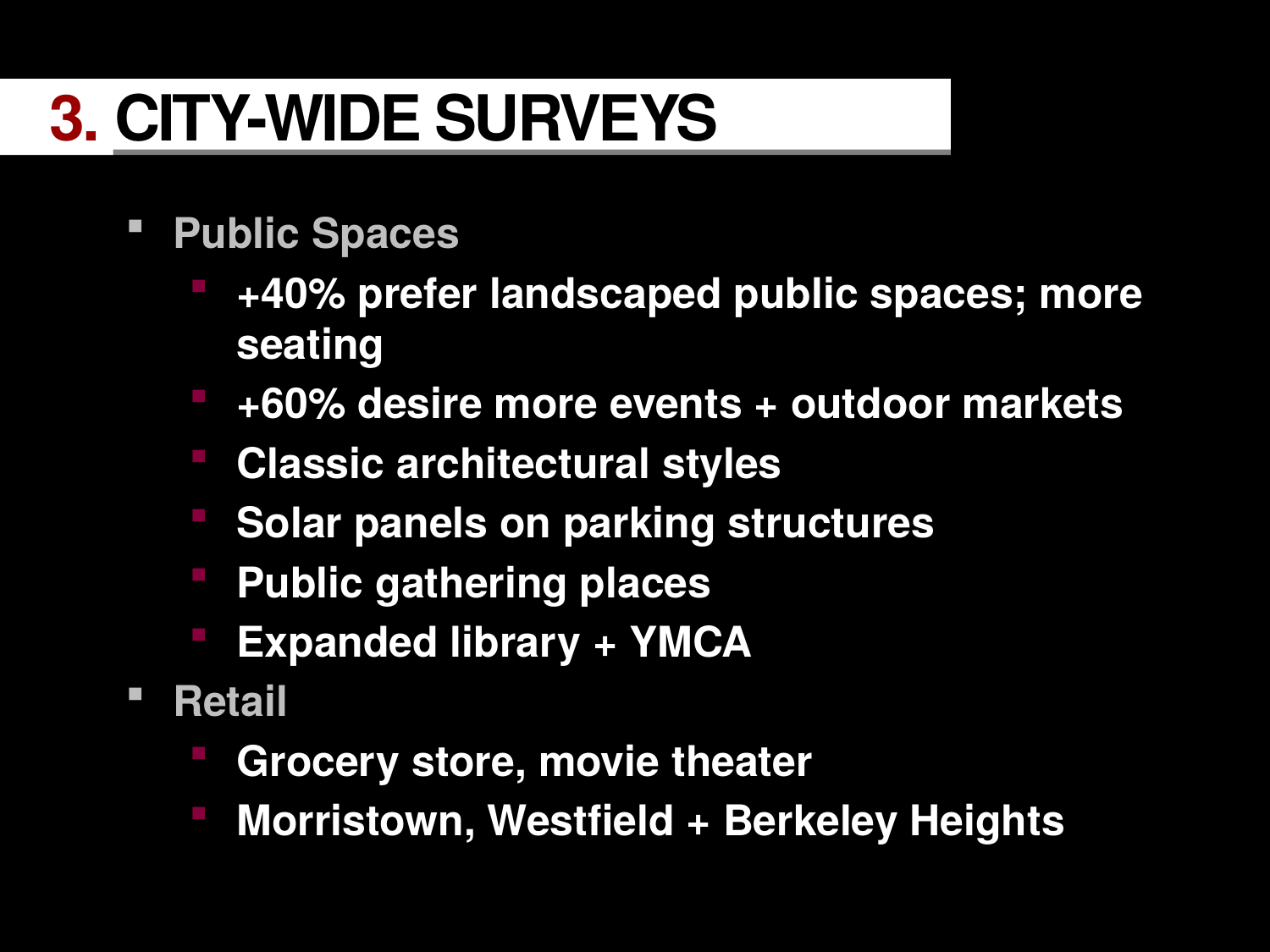

3. CITY-WIDE SURVEYS

Public Spaces
+40% prefer landscaped public spaces; more seating
+60% desire more events + outdoor markets
Classic architectural styles
Solar panels on parking structures
Public gathering places
Expanded library + YMCA
Retail
Grocery store, movie theater
Morristown, Westfield + Berkeley Heights